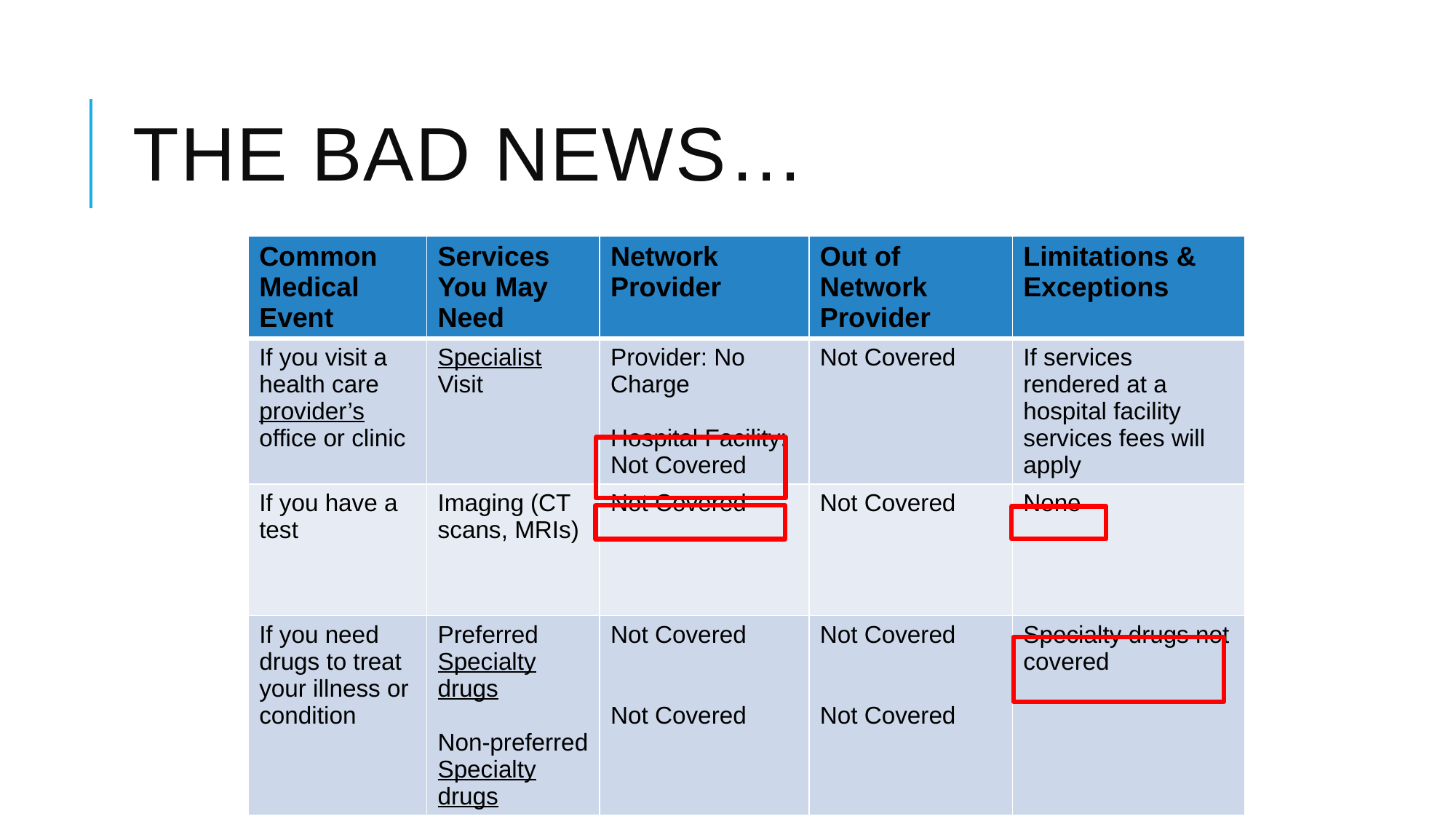

# The Bad news…
| Common Medical Event | Services You May Need | Network Provider | Out of Network Provider | Limitations & Exceptions |
| --- | --- | --- | --- | --- |
| If you visit a health care provider’s office or clinic | Specialist Visit | Provider: No Charge Hospital Facility: Not Covered | Not Covered | If services rendered at a hospital facility services fees will apply |
| If you have a test | Imaging (CT scans, MRIs) | Not Covered | Not Covered | None |
| If you need drugs to treat your illness or condition | Preferred Specialty drugs Non-preferred Specialty drugs | Not Covered Not Covered | Not Covered Not Covered | Specialty drugs not covered |